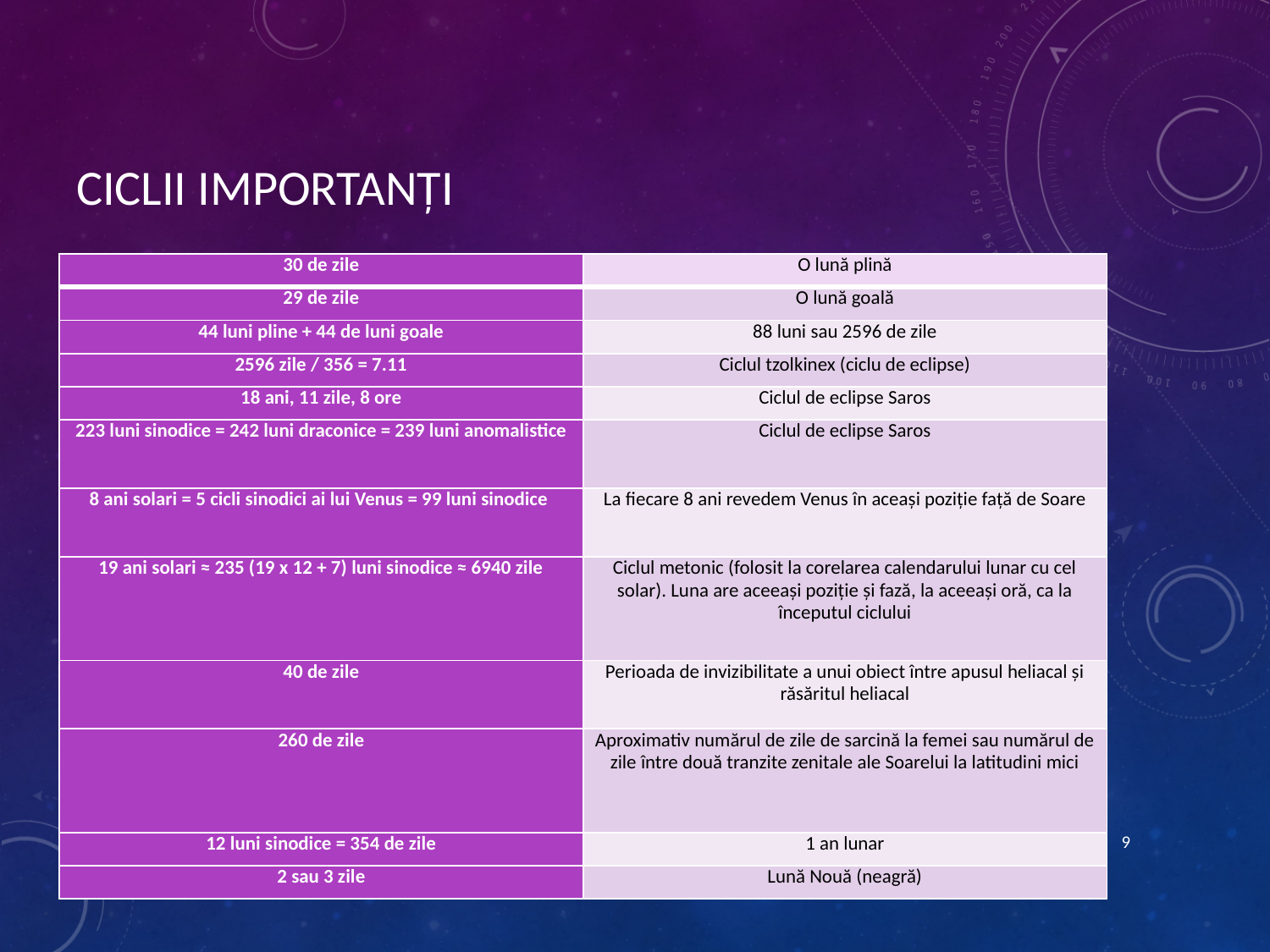

# Ciclii importanți
| 30 de zile | O lună plină |
| --- | --- |
| 29 de zile | O lună goală |
| 44 luni pline + 44 de luni goale | 88 luni sau 2596 de zile |
| 2596 zile / 356 = 7.11 | Ciclul tzolkinex (ciclu de eclipse) |
| 18 ani, 11 zile, 8 ore | Ciclul de eclipse Saros |
| 223 luni sinodice = 242 luni draconice = 239 luni anomalistice | Ciclul de eclipse Saros |
| 8 ani solari = 5 cicli sinodici ai lui Venus = 99 luni sinodice | La fiecare 8 ani revedem Venus în aceași poziție față de Soare |
| 19 ani solari ≈ 235 (19 x 12 + 7) luni sinodice ≈ 6940 zile | Ciclul metonic (folosit la corelarea calendarului lunar cu cel solar). Luna are aceeași poziție și fază, la aceeași oră, ca la începutul ciclului |
| 40 de zile | Perioada de invizibilitate a unui obiect între apusul heliacal și răsăritul heliacal |
| 260 de zile | Aproximativ numărul de zile de sarcină la femei sau numărul de zile între două tranzite zenitale ale Soarelui la latitudini mici |
| 12 luni sinodice = 354 de zile | 1 an lunar |
| 2 sau 3 zile | Lună Nouă (neagră) |
9